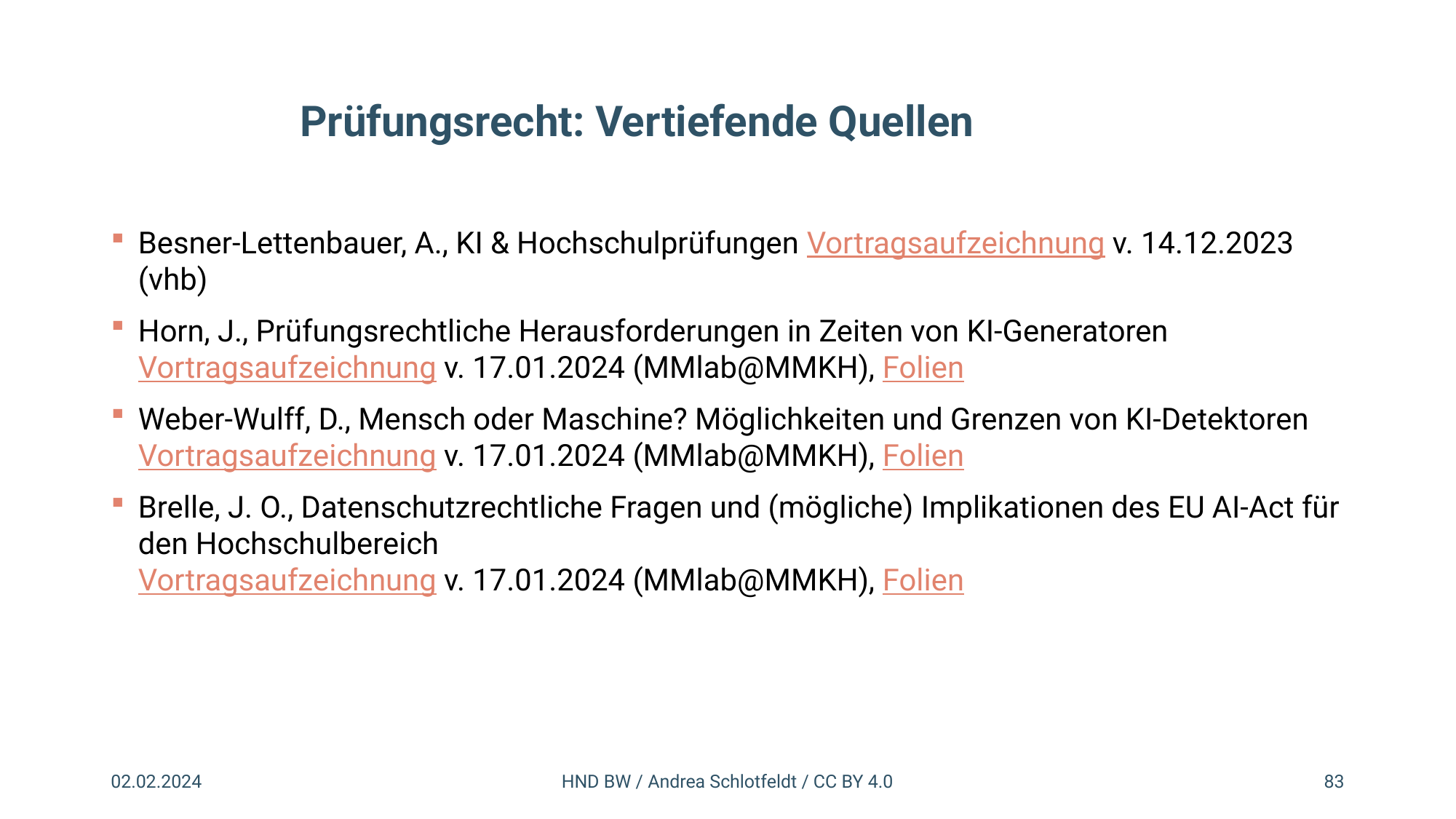

# Prüfungsrecht: Vertiefende Quellen
Besner-Lettenbauer, A., KI & Hochschulprüfungen Vortragsaufzeichnung v. 14.12.2023 (vhb)
Horn, J., Prüfungsrechtliche Herausforderungen in Zeiten von KI-Generatoren
Vortragsaufzeichnung v. 17.01.2024 (MMlab@MMKH), Folien
Weber-Wulff, D., Mensch oder Maschine? Möglichkeiten und Grenzen von KI-Detektoren
Vortragsaufzeichnung v. 17.01.2024 (MMlab@MMKH), Folien
Brelle, J. O., Datenschutzrechtliche Fragen und (mögliche) Implikationen des EU AI-Act für den Hochschulbereich
Vortragsaufzeichnung v. 17.01.2024 (MMlab@MMKH), Folien

02.02.2024
HND BW / Andrea Schlotfeldt / CC BY 4.0
83